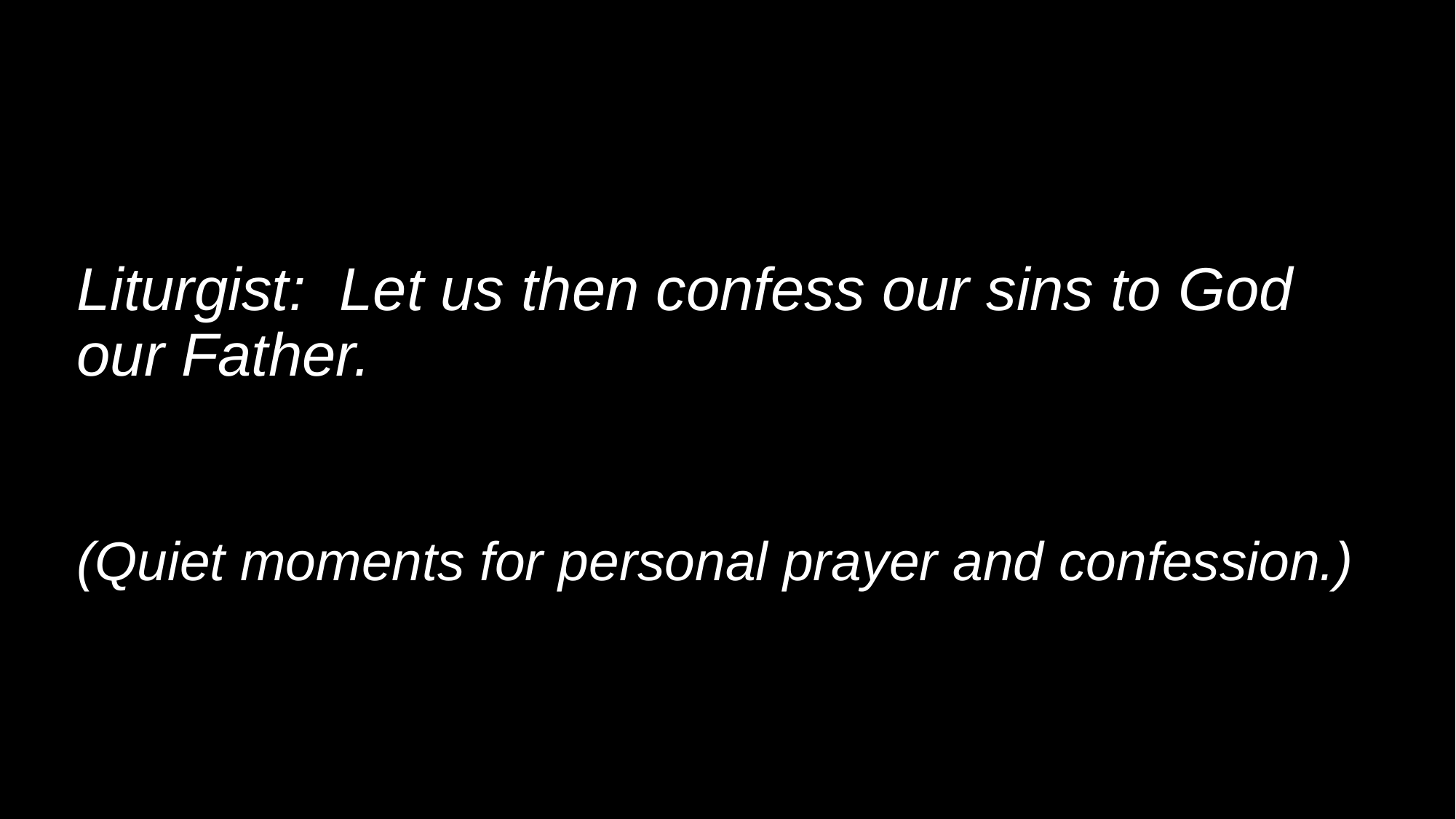

# Liturgist:  Let us then confess our sins to God our Father. (Quiet moments for personal prayer and confession.)